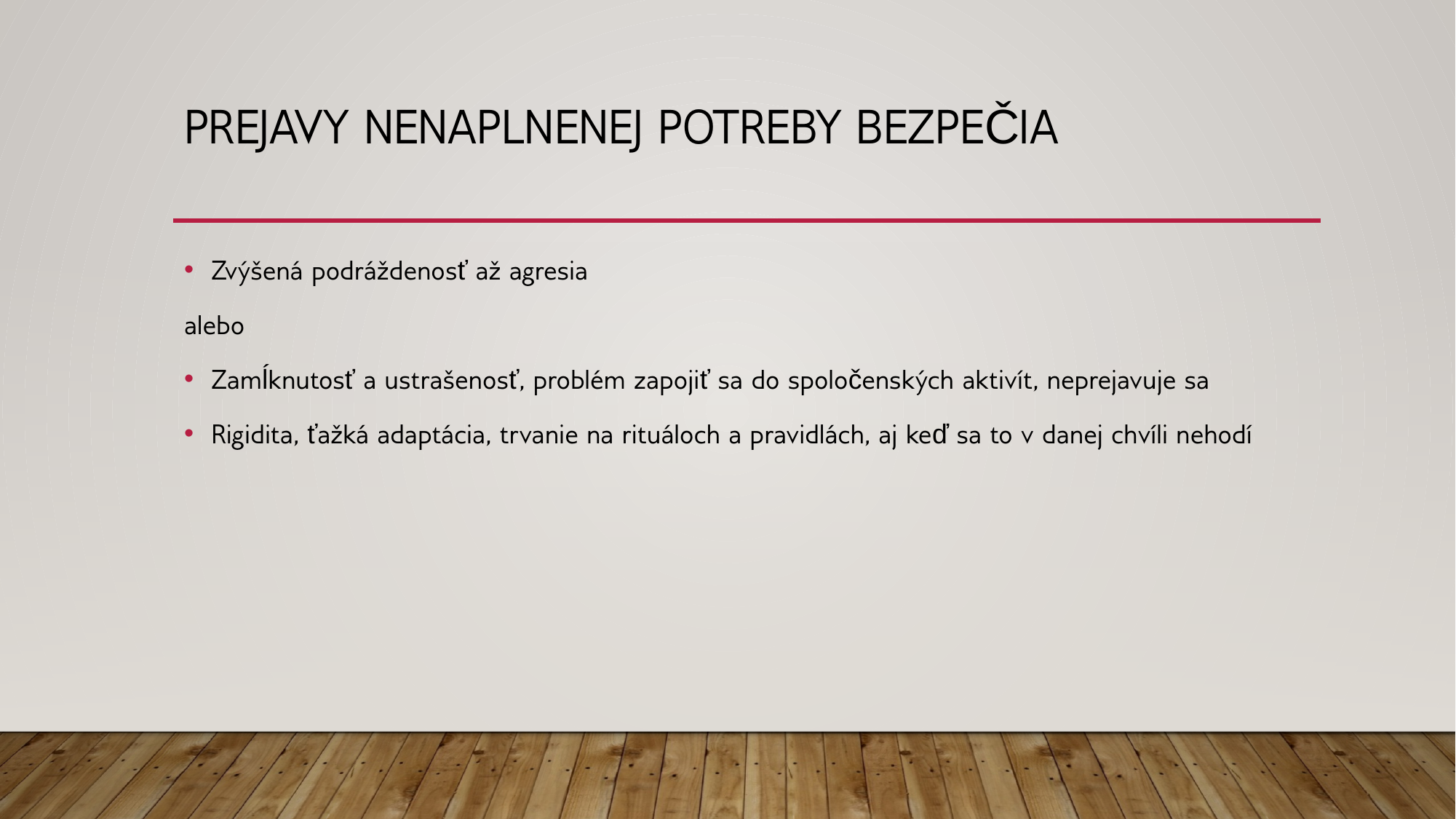

# Prejavy nenaplnenej potreby bezpečia
Zvýšená podráždenosť až agresia
alebo
Zamĺknutosť a ustrašenosť, problém zapojiť sa do spoločenských aktivít, neprejavuje sa
Rigidita, ťažká adaptácia, trvanie na rituáloch a pravidlách, aj keď sa to v danej chvíli nehodí